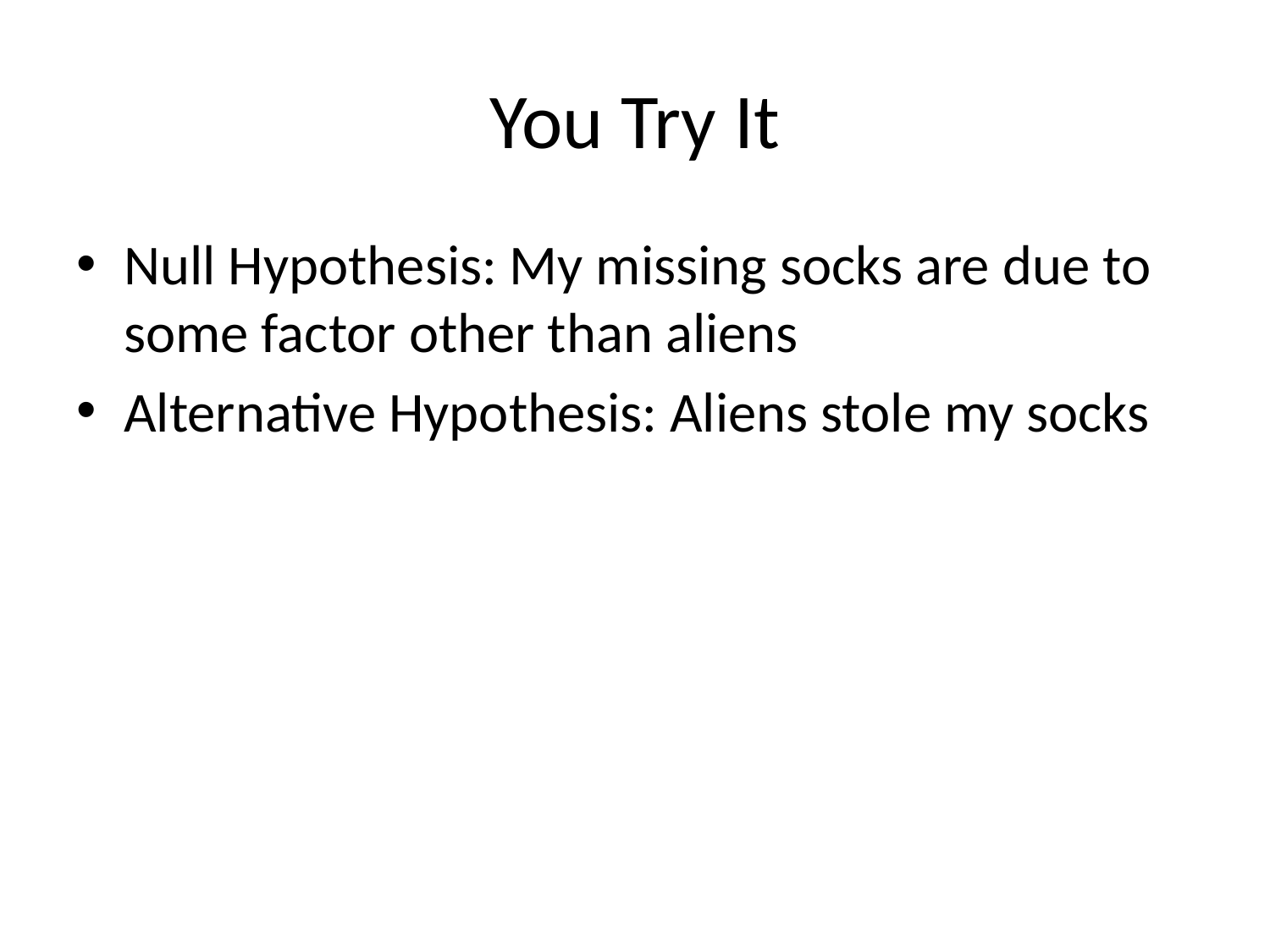

# You Try It
Null Hypothesis: My missing socks are due to some factor other than aliens
Alternative Hypothesis: Aliens stole my socks